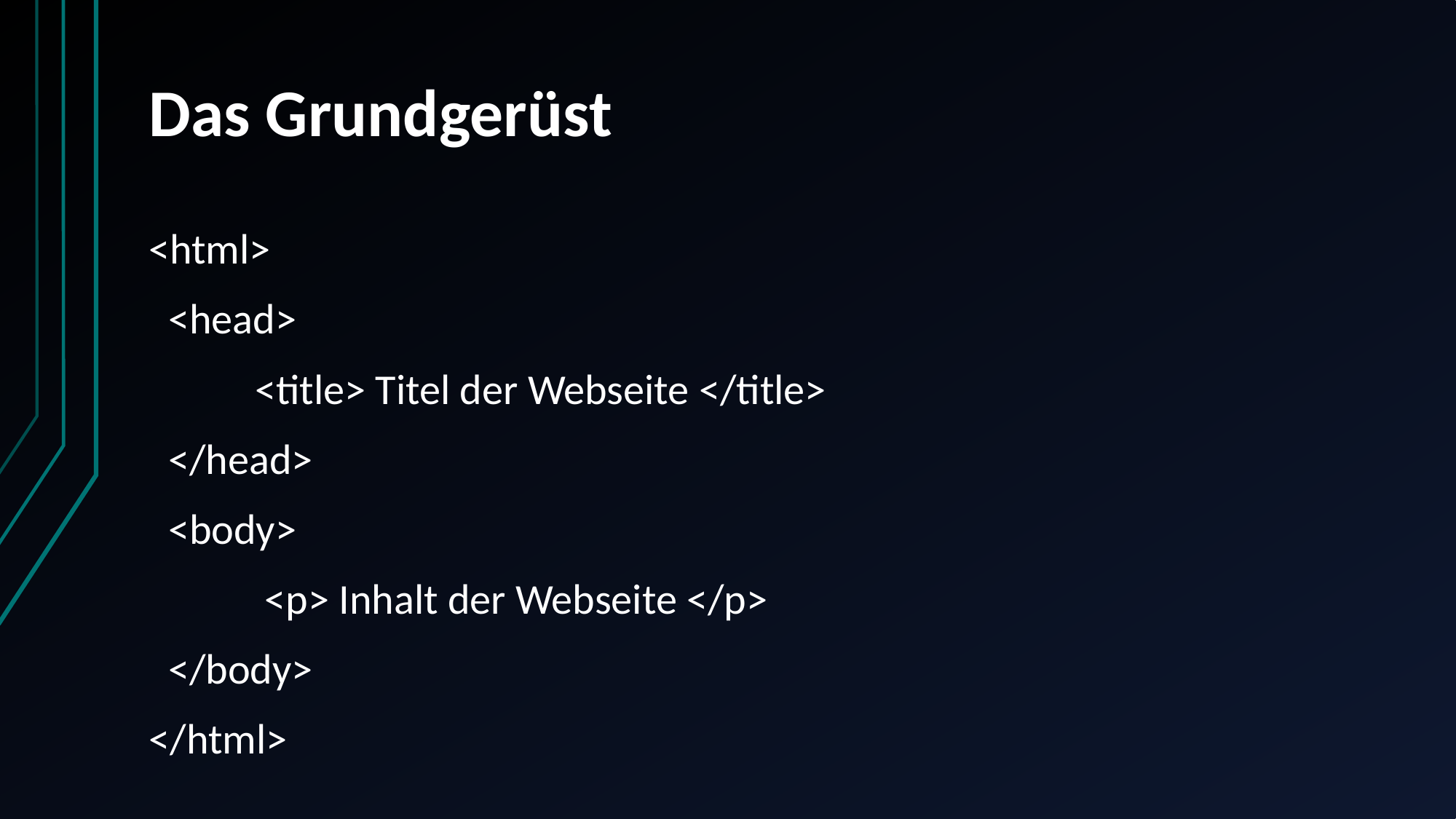

# Das Grundgerüst
<html>
  <head>
           <title> Titel der Webseite </title>
  </head>
  <body>
            <p> Inhalt der Webseite </p>
  </body>
</html>